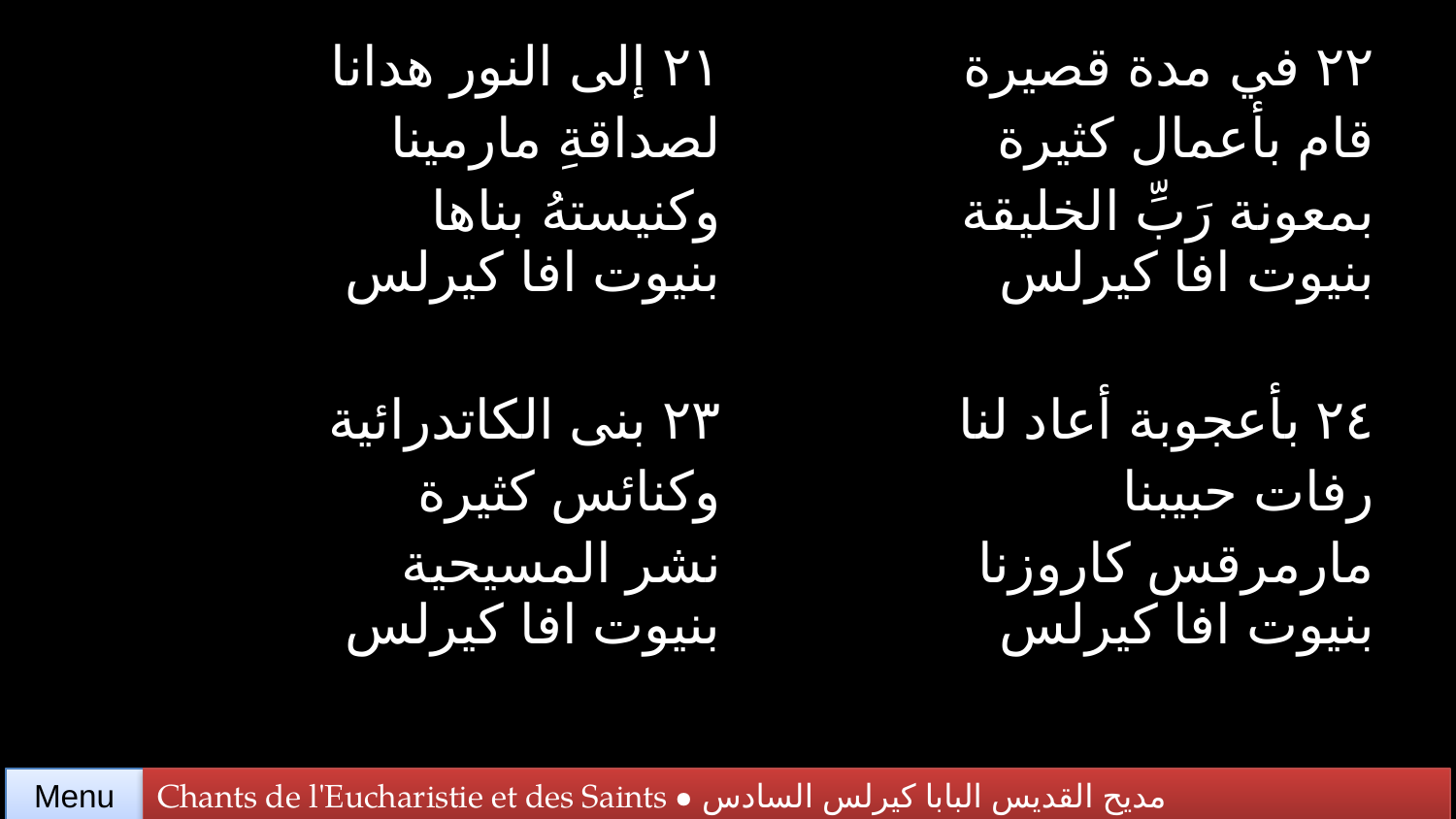

| ٢١ إلى النور هدانا لصداقةِ مارمينا وكنيستهُ بناها بنيوت افا كيرلس | ٢٢ في مدة قصيرة قام بأعمال كثيرة بمعونة رَبِّ الخليقة بنيوت افا كيرلس |
| --- | --- |
| ٢٣ بنى الكاتدرائية وكنائس كثيرة نشر المسيحية بنيوت افا كيرلس | ٢٤ بأعجوبة أعاد لنا رفات حبيبنا مارمرقس كاروزنا بنيوت افا كيرلس |

Chants de l'Eucharistie et des Saints • مديح القديس البابا كيرلس السادس
Menu